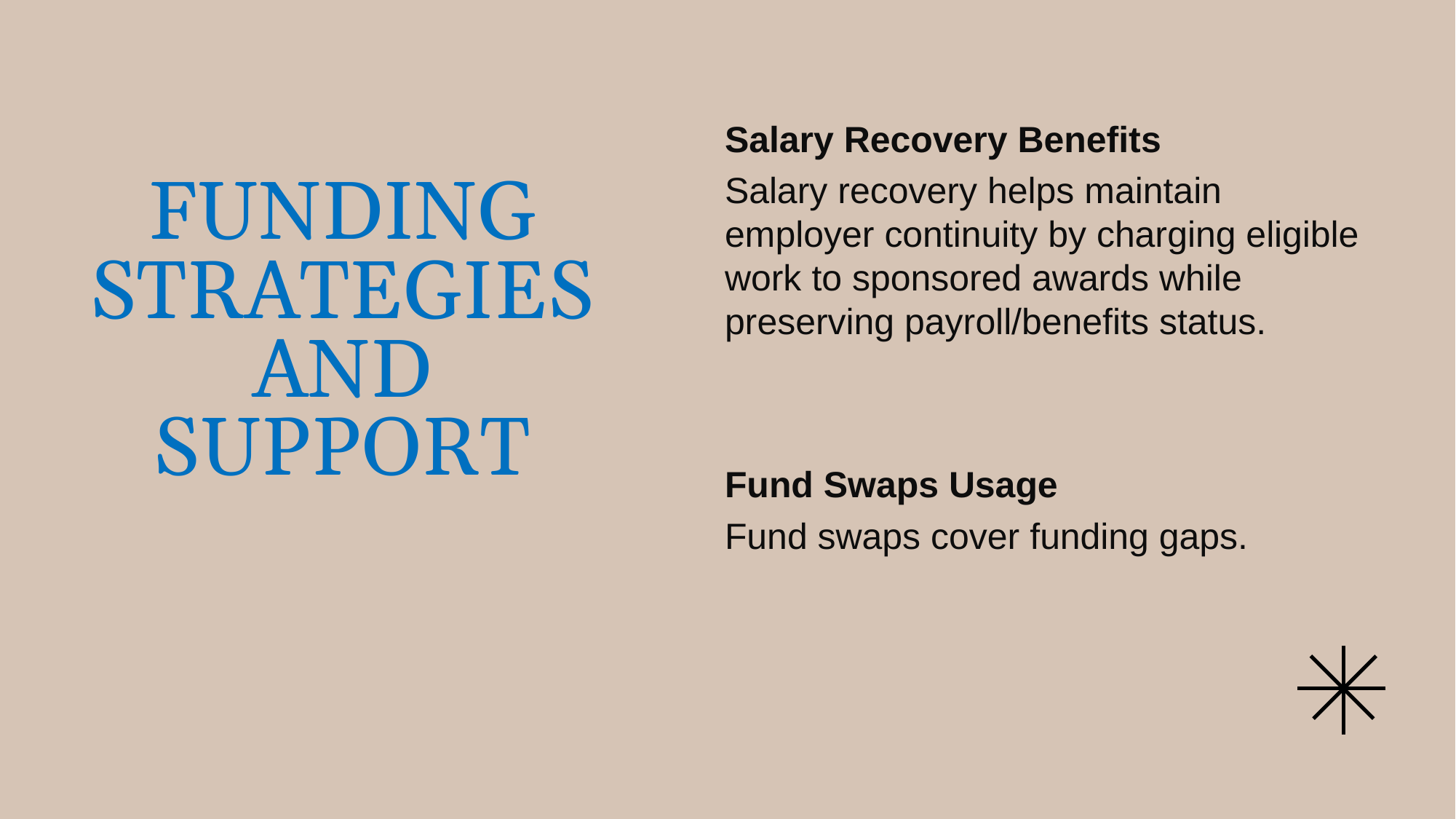

Salary Recovery Benefits
Salary recovery helps maintain employer continuity by charging eligible work to sponsored awards while preserving payroll/benefits status.

Fund Swaps Usage
Fund swaps cover funding gaps.
# Funding Strategies and Support